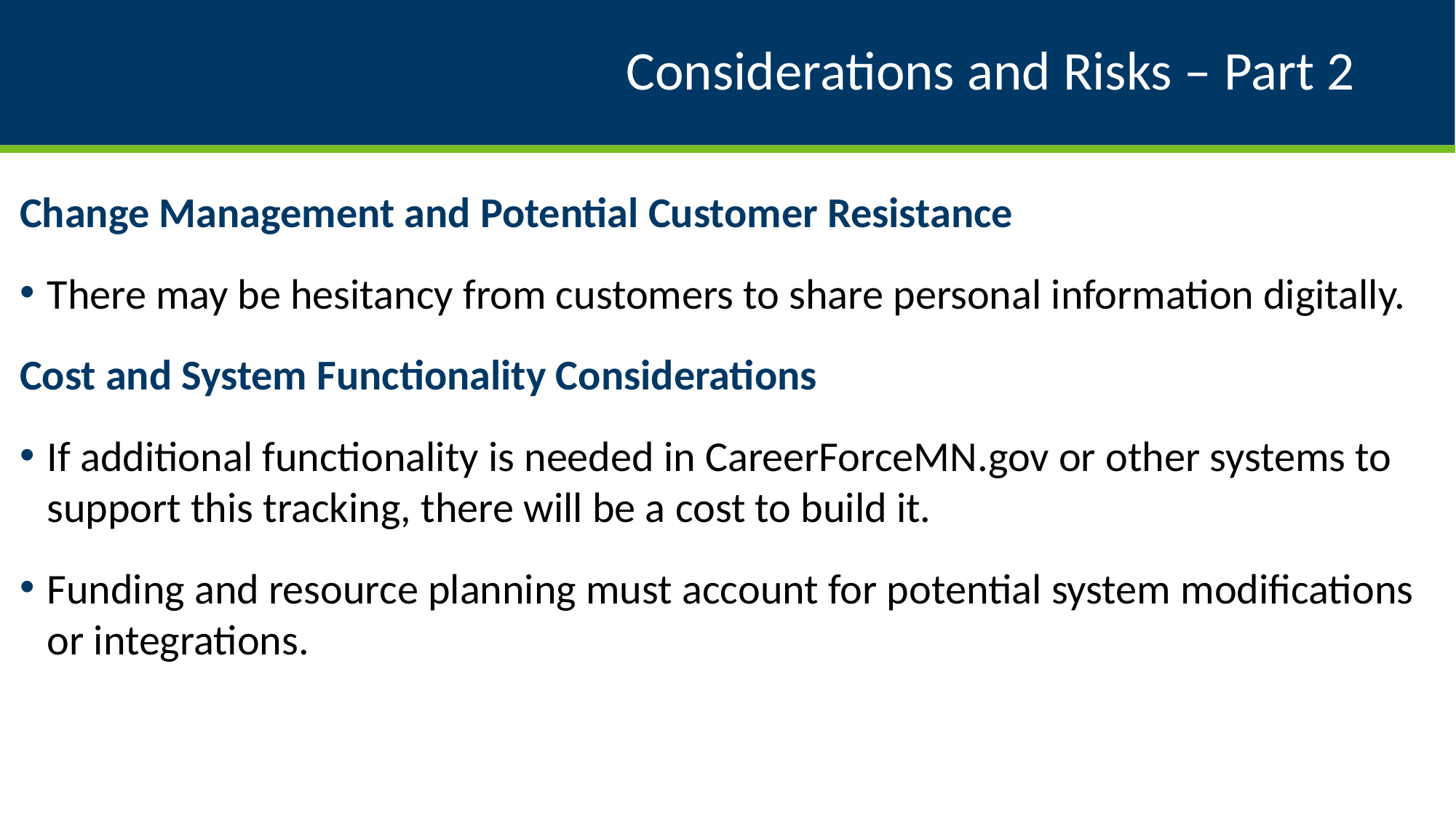

# Considerations and Risks – Part 2
Change Management and Potential Customer Resistance
There may be hesitancy from customers to share personal information digitally.
Cost and System Functionality Considerations
If additional functionality is needed in CareerForceMN.gov or other systems to support this tracking, there will be a cost to build it.
Funding and resource planning must account for potential system modifications or integrations.